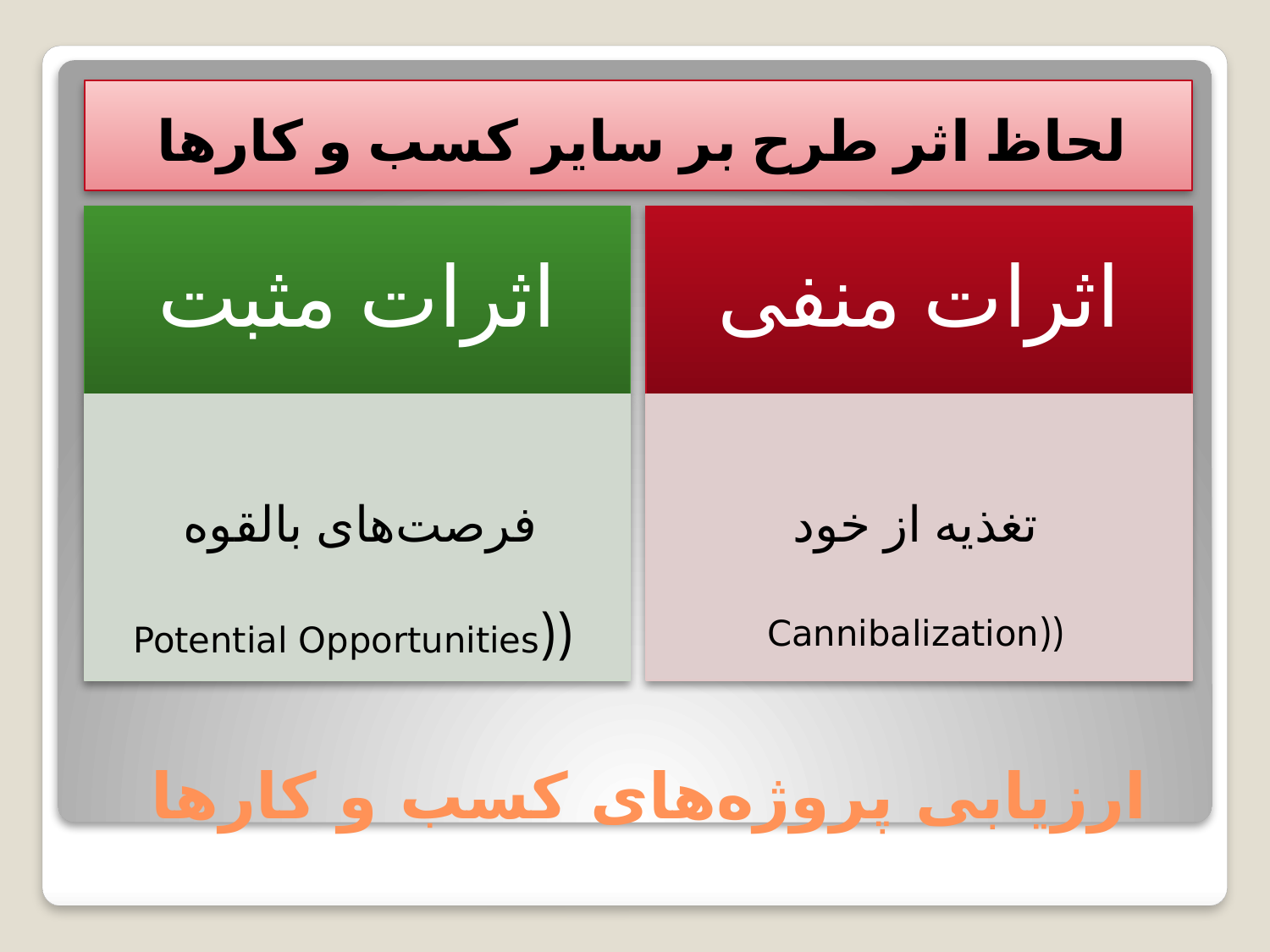

لحاظ اثر طرح بر سایر کسب و کارها
اثرات مثبت
اثرات منفی

فرصت‌های بالقوه

((Potential Opportunities

تغذیه از خود

((Cannibalization
# ارزیابی پروژه‌های کسب و کارها